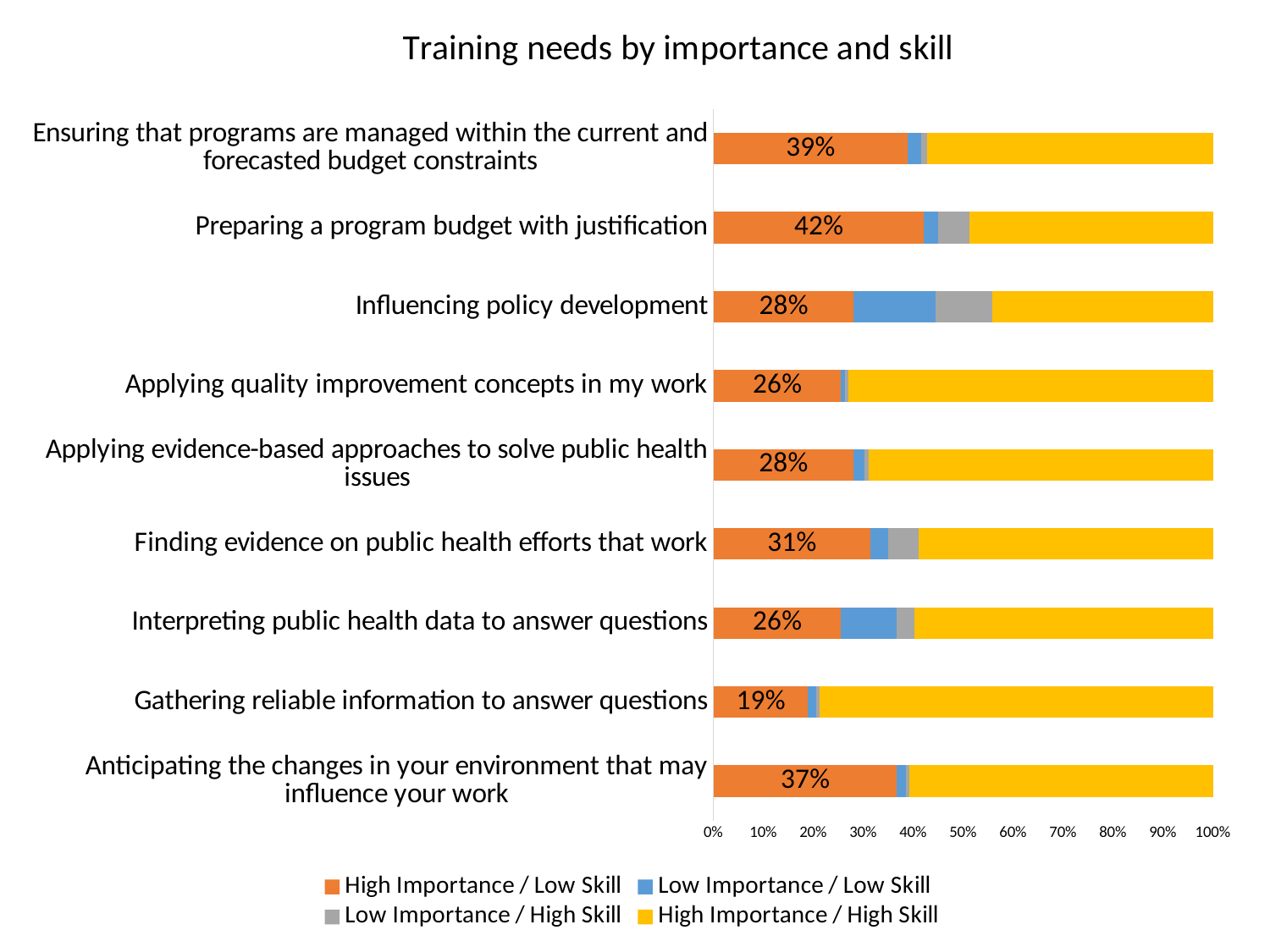

### Chart: Training needs by importance and skill

| Category | High Importance / Low Skill | Low Importance / Low Skill | Low Importance / High Skill | High Importance / High Skill |
|---|---|---|---|---|
| Anticipating the changes in your environment that may influence your work | 0.3670803 | 0.0180378 | 0.0075237 | 0.6073582 |
| Gathering reliable information to answer questions | 0.1890038 | 0.017012 | 0.0070958 | 0.7868884 |
| Interpreting public health data to answer questions | 0.255495 | 0.1105043 | 0.0355402 | 0.5984604 |
| Finding evidence on public health efforts that work | 0.3134491 | 0.0357376 | 0.0613652 | 0.5894481 |
| Applying evidence-based approaches to solve public health issues | 0.279461 | 0.0219154 | 0.009141 | 0.6894826 |
| Applying quality improvement concepts in my work | 0.255209 | 0.0073421 | 0.0073421 | 0.7301067 |
| Influencing policy development | 0.2805119 | 0.1641271 | 0.1134731 | 0.441888 |
| Preparing a program budget with justification | 0.4215331 | 0.0275214 | 0.0639013 | 0.4870442 |
| Ensuring that programs are managed within the current and forecasted budget constraints | 0.388433 | 0.0279573 | 0.0116611 | 0.5719485 |